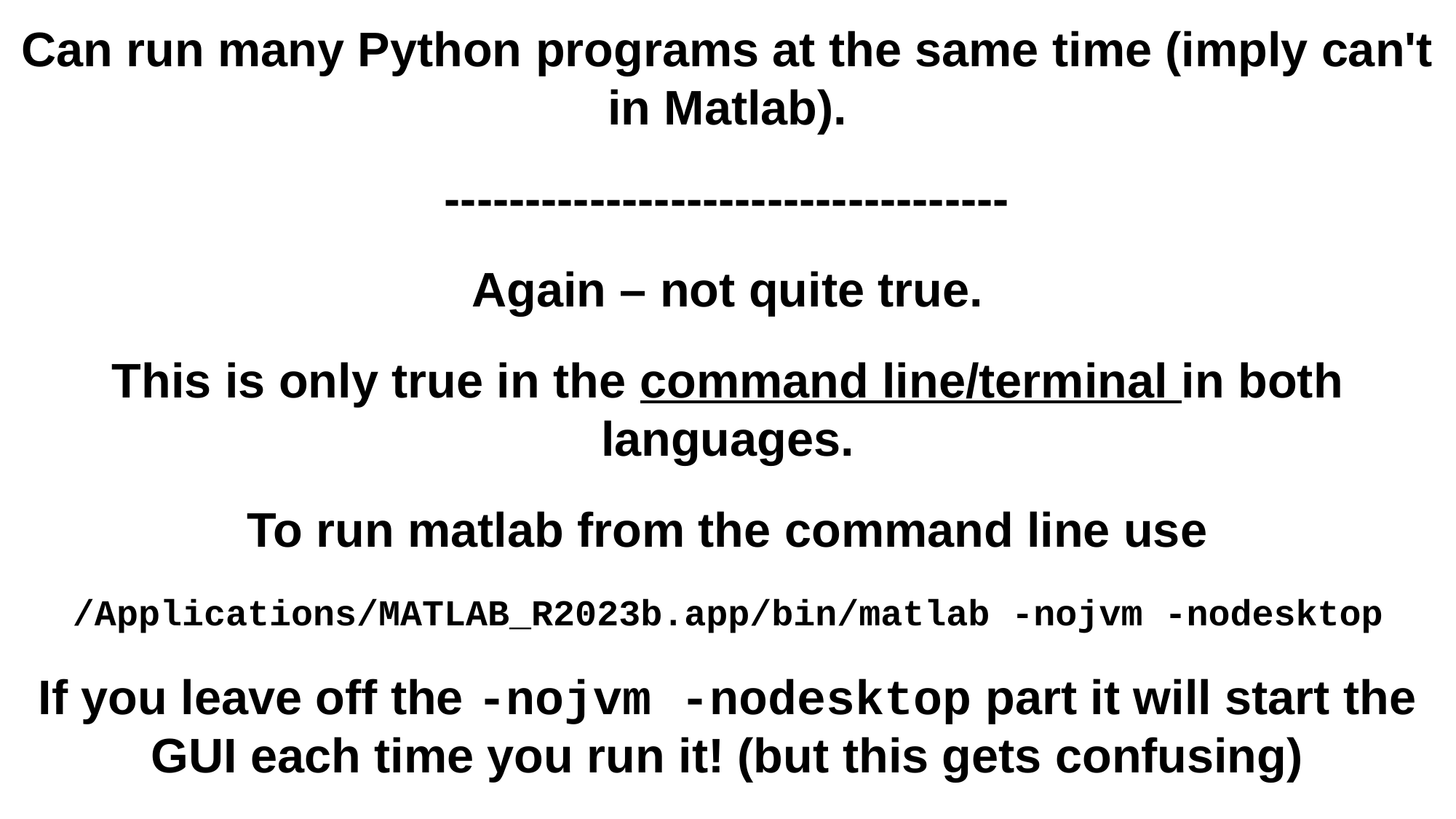

Can run many Python programs at the same time (imply can't in Matlab).

-----------------------------------

Again – not quite true.

This is only true in the command line/terminal in both languages.

To run matlab from the command line use

/Applications/MATLAB_R2023b.app/bin/matlab -nojvm -nodesktop

If you leave off the -nojvm -nodesktop part it will start the GUI each time you run it! (but this gets confusing)

It may be possible o the same wto dith spyder, I've not tried it.